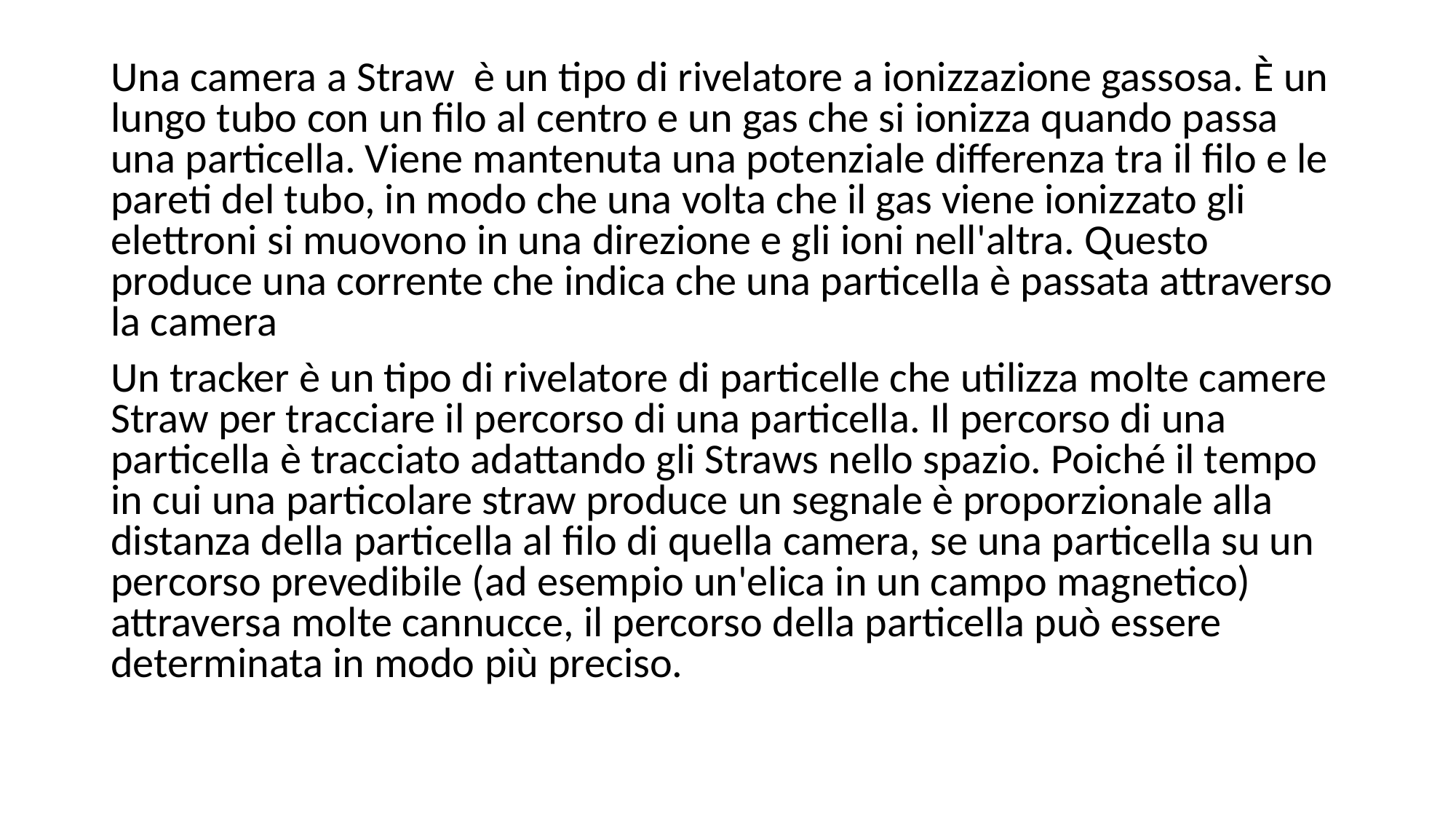

Una camera a Straw  è un tipo di rivelatore a ionizzazione gassosa. È un lungo tubo con un filo al centro e un gas che si ionizza quando passa una particella. Viene mantenuta una potenziale differenza tra il filo e le pareti del tubo, in modo che una volta che il gas viene ionizzato gli elettroni si muovono in una direzione e gli ioni nell'altra. Questo produce una corrente che indica che una particella è passata attraverso la camera
Un tracker è un tipo di rivelatore di particelle che utilizza molte camere Straw per tracciare il percorso di una particella. Il percorso di una particella è tracciato adattando gli Straws nello spazio. Poiché il tempo in cui una particolare straw produce un segnale è proporzionale alla distanza della particella al filo di quella camera, se una particella su un percorso prevedibile (ad esempio un'elica in un campo magnetico) attraversa molte cannucce, il percorso della particella può essere determinata in modo più preciso.